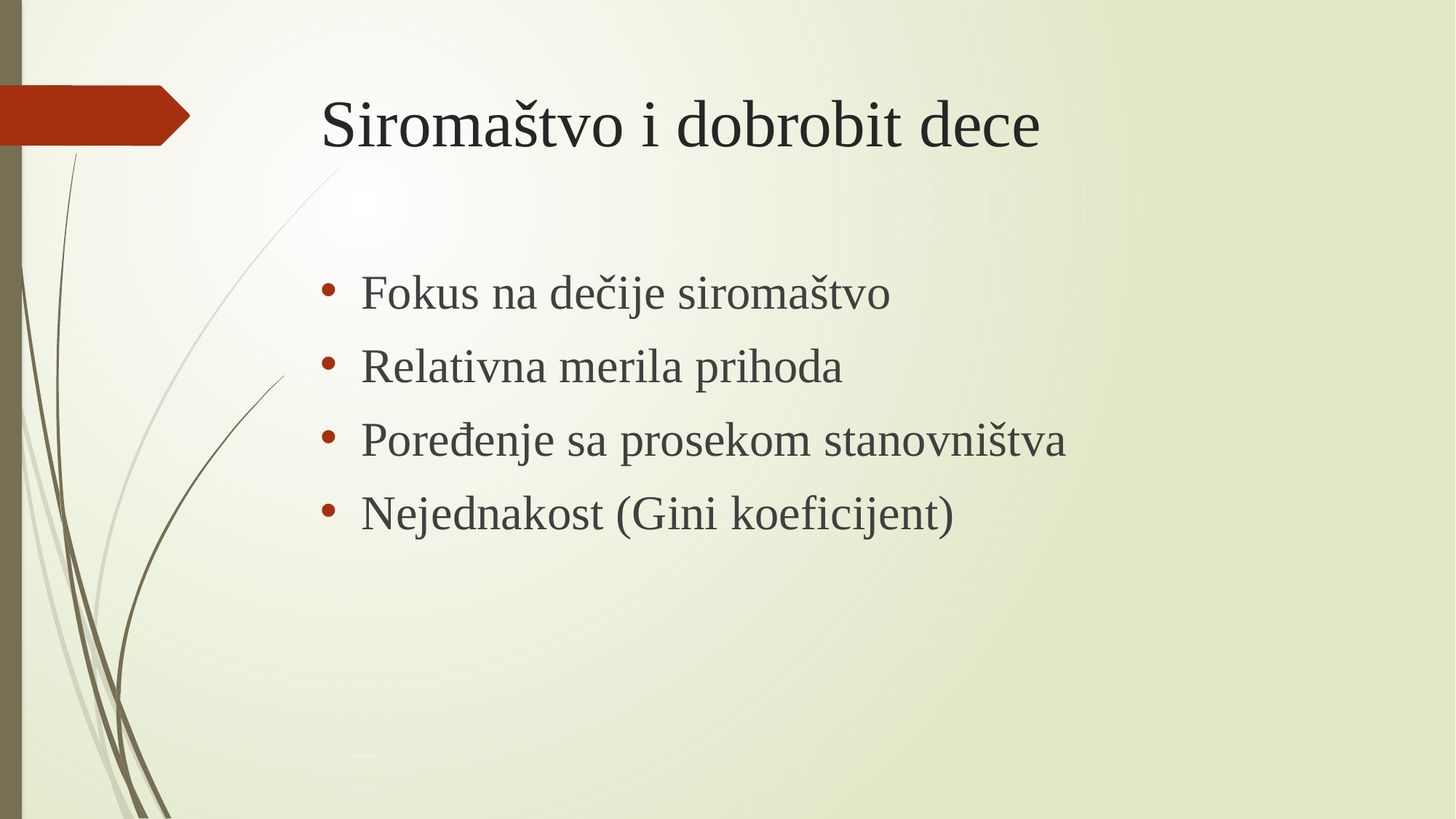

# Siromaštvo i dobrobit dece
Fokus na dečije siromaštvo
Relativna merila prihoda
Poređenje sa prosekom stanovništva
Nejednakost (Gini koeficijent)